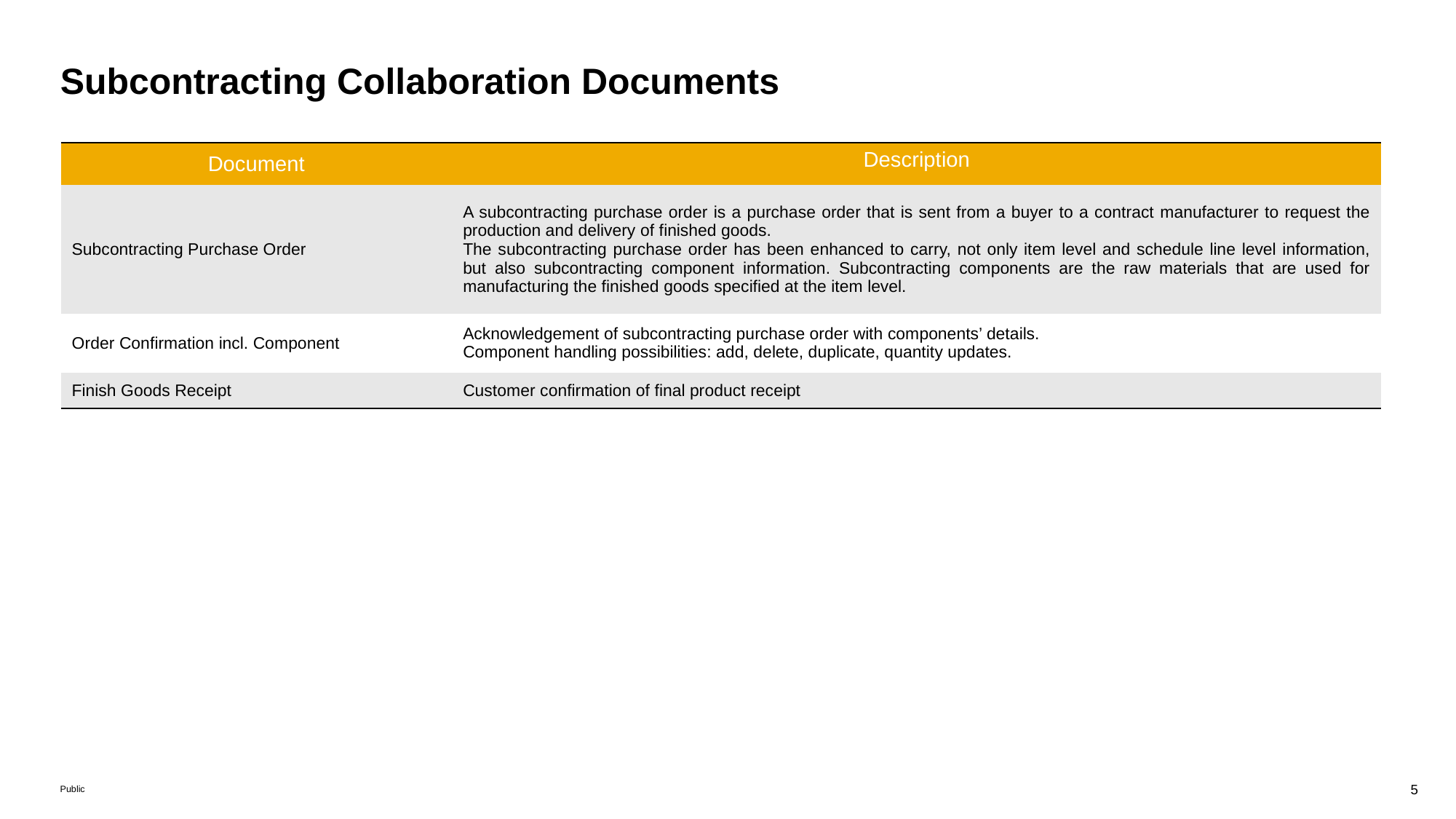

# Subcontracting Collaboration Documents
| Document | Description |
| --- | --- |
| Subcontracting Purchase Order | A subcontracting purchase order is a purchase order that is sent from a buyer to a contract manufacturer to request the production and delivery of finished goods. The subcontracting purchase order has been enhanced to carry, not only item level and schedule line level information, but also subcontracting component information. Subcontracting components are the raw materials that are used for manufacturing the finished goods specified at the item level. |
| Order Confirmation incl. Component | Acknowledgement of subcontracting purchase order with components’ details. Component handling possibilities: add, delete, duplicate, quantity updates. |
| Finish Goods Receipt | Customer confirmation of final product receipt |